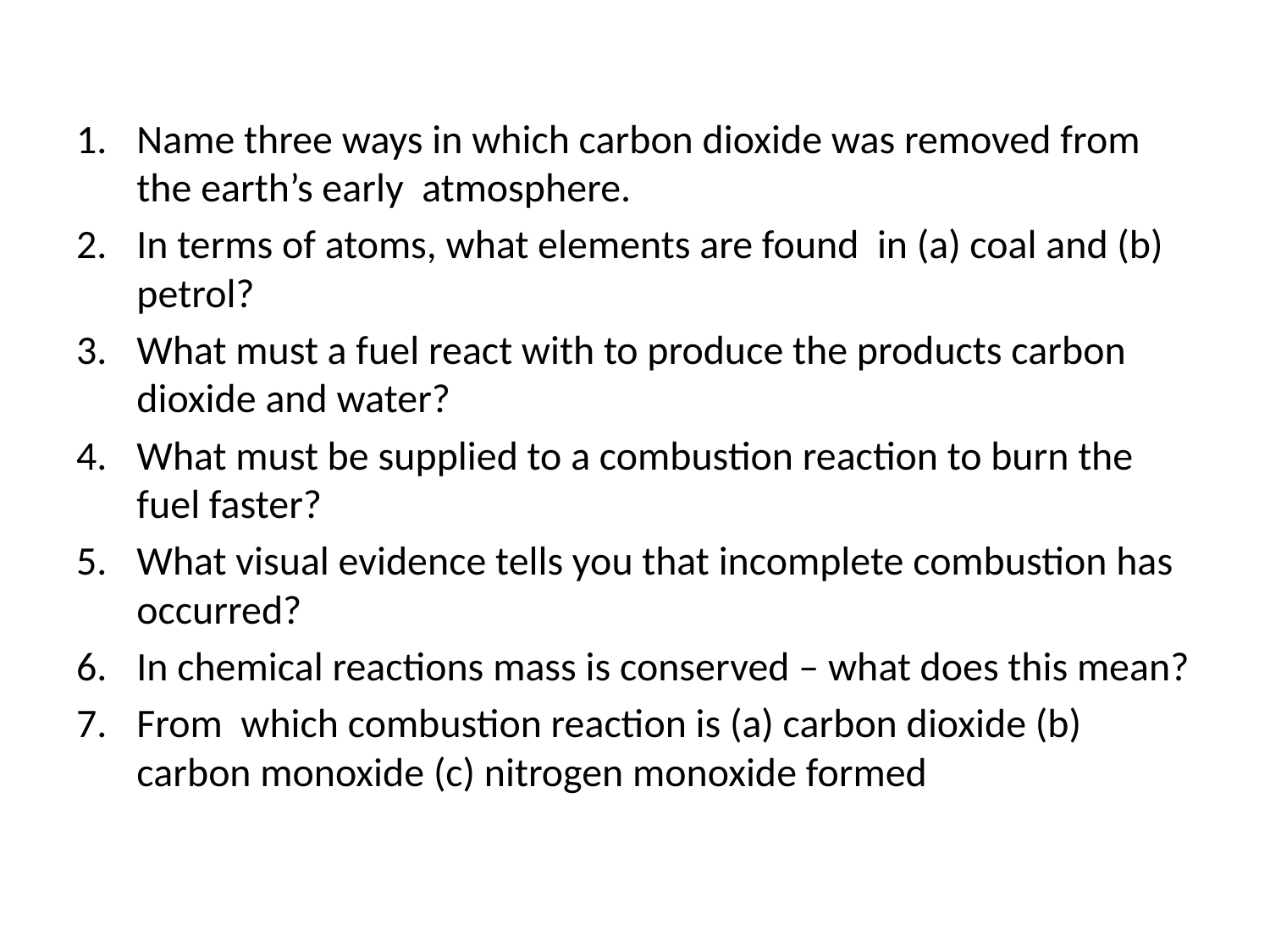

#
Name three ways in which carbon dioxide was removed from the earth’s early  atmosphere.
In terms of atoms, what elements are found  in (a) coal and (b) petrol?
What must a fuel react with to produce the products carbon dioxide and water?
What must be supplied to a combustion reaction to burn the fuel faster?
What visual evidence tells you that incomplete combustion has occurred?
In chemical reactions mass is conserved – what does this mean?
From  which combustion reaction is (a) carbon dioxide (b) carbon monoxide (c) nitrogen monoxide formed